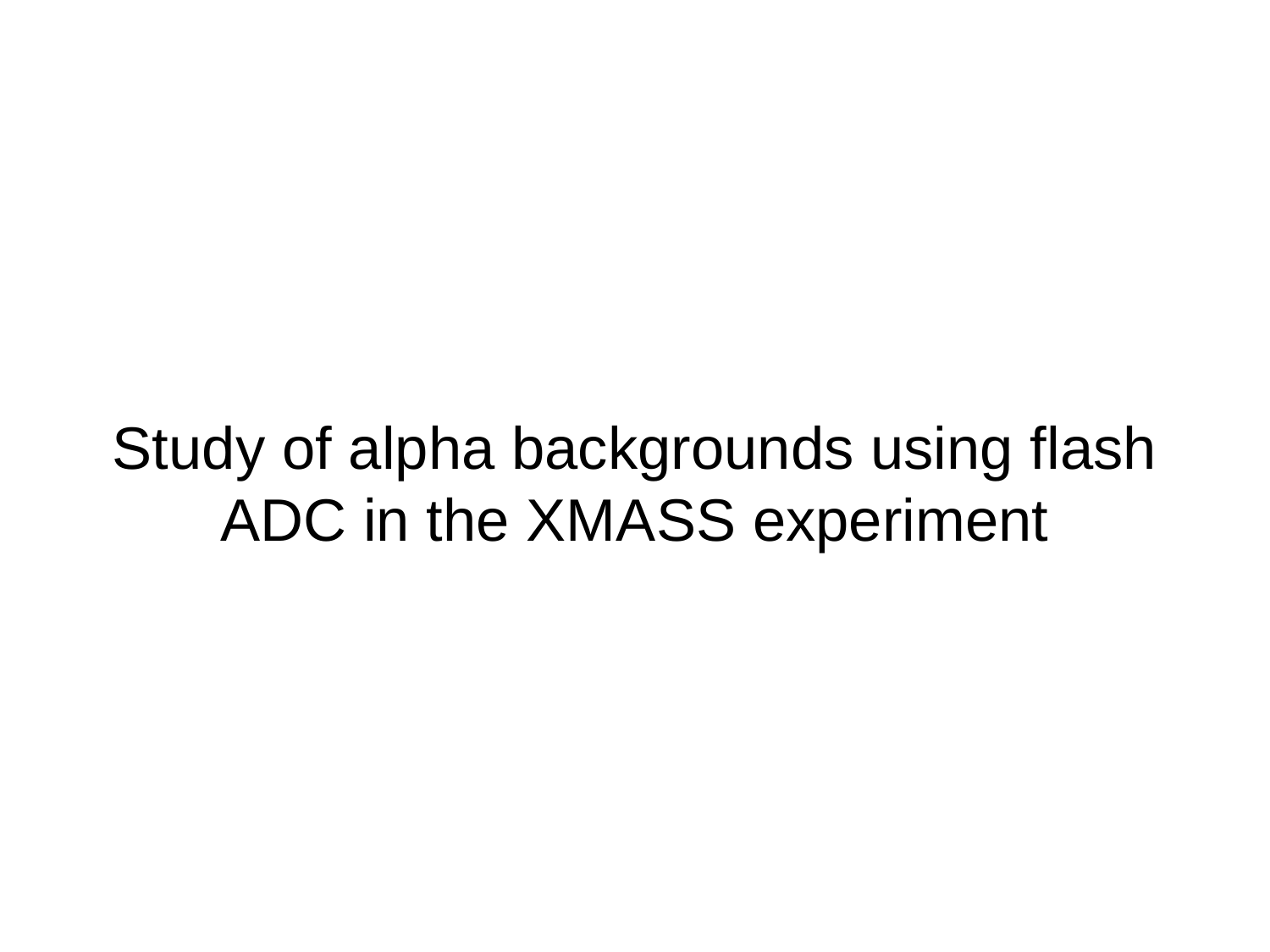

# Study of alpha backgrounds using flash ADC in the XMASS experiment